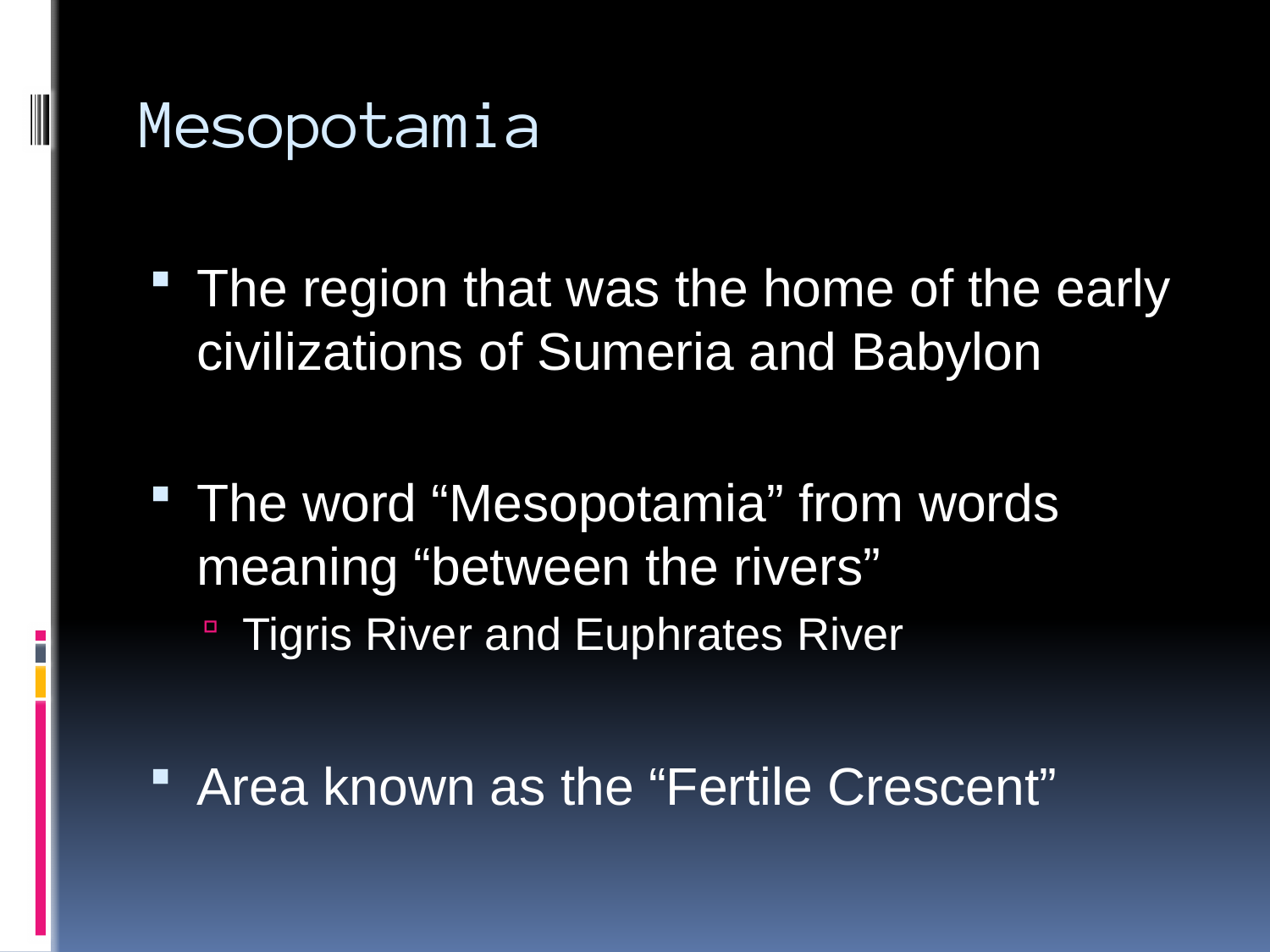

# Mesopotamia
The region that was the home of the early civilizations of Sumeria and Babylon

The word “Mesopotamia” from words meaning “between the rivers”
Tigris River and Euphrates River

Area known as the “Fertile Crescent”